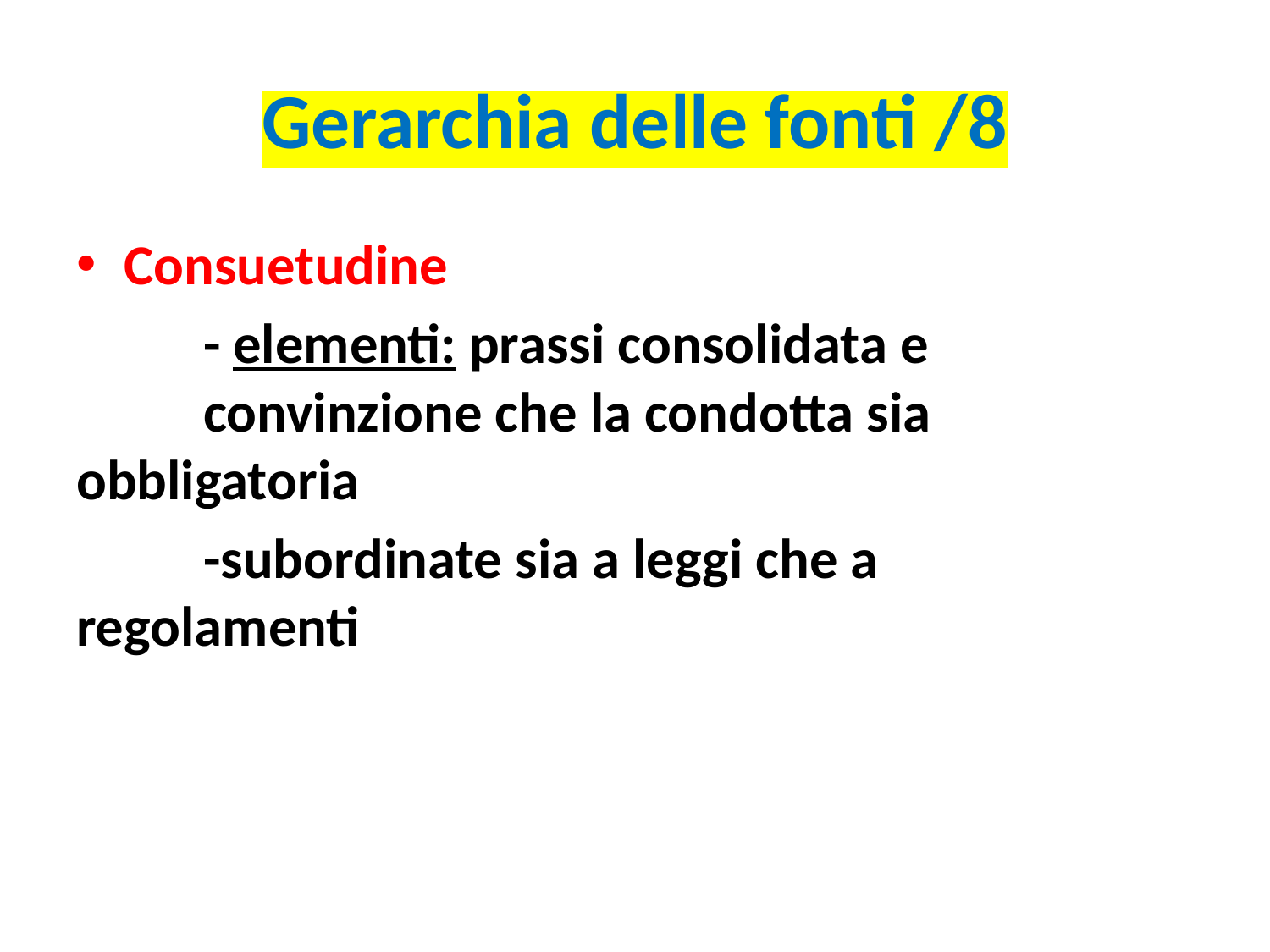

# Gerarchia delle fonti /8
Consuetudine
	- elementi: prassi consolidata e 			convinzione che la condotta sia 	obbligatoria
	-subordinate sia a leggi che a 	regolamenti